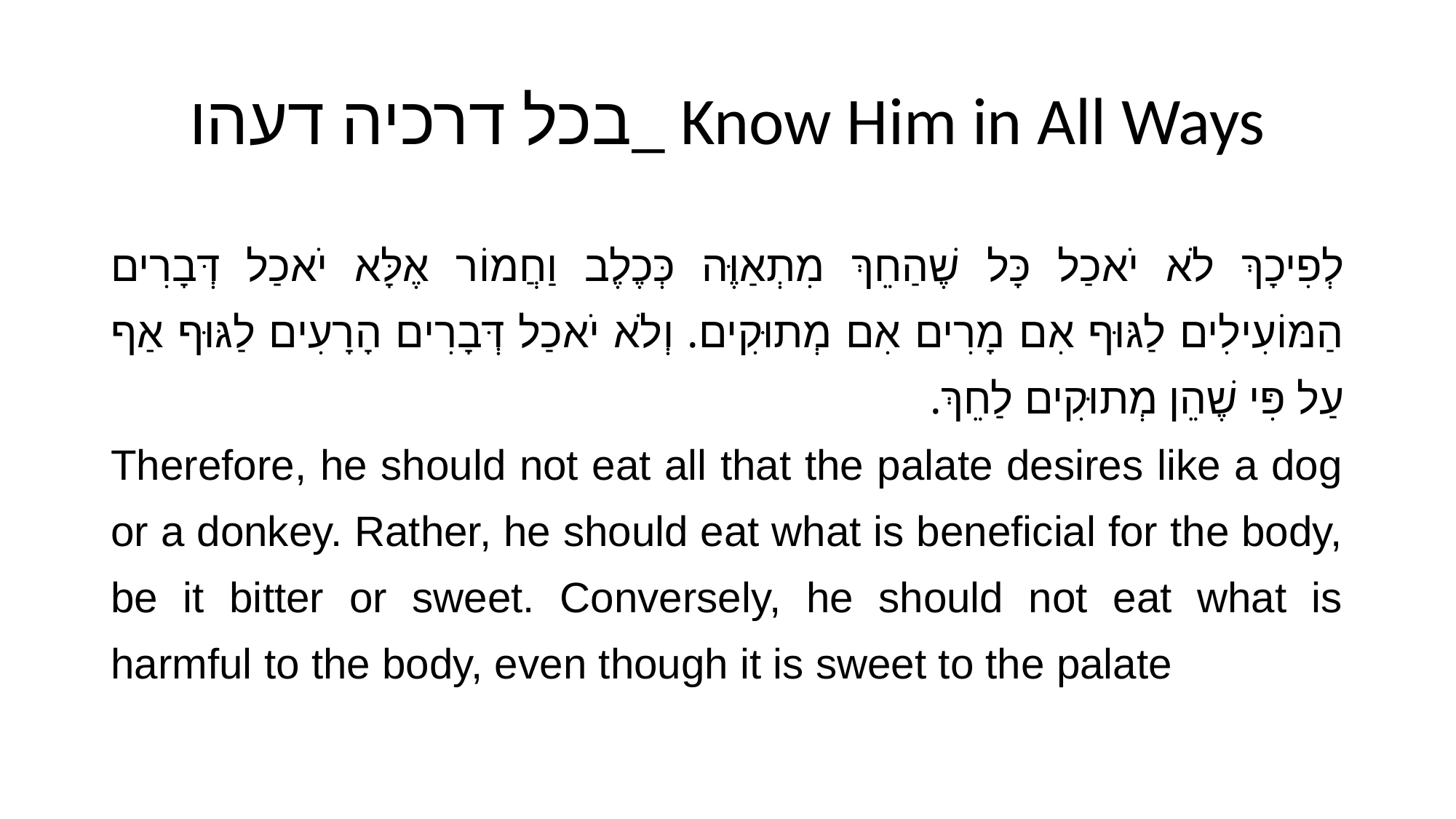

# בכל דרכיה דעהו_ Know Him in All Ways
לְפִיכָךְ לֹא יֹאכַל כָּל שֶׁהַחֵךְ מִתְאַוֶּה כְּכֶלֶב וַחֲמוֹר אֶלָּא יֹאכַל דְּבָרִים הַמּוֹעִילִים לַגּוּף אִם מָרִים אִם מְתוּקִים. וְלֹא יֹאכַל דְּבָרִים הָרָעִים לַגּוּף אַף עַל פִּי שֶׁהֵן מְתוּקִים לַחֵךְ.
Therefore, he should not eat all that the palate desires like a dog or a donkey. Rather, he should eat what is beneficial for the body, be it bitter or sweet. Conversely, he should not eat what is harmful to the body, even though it is sweet to the palate